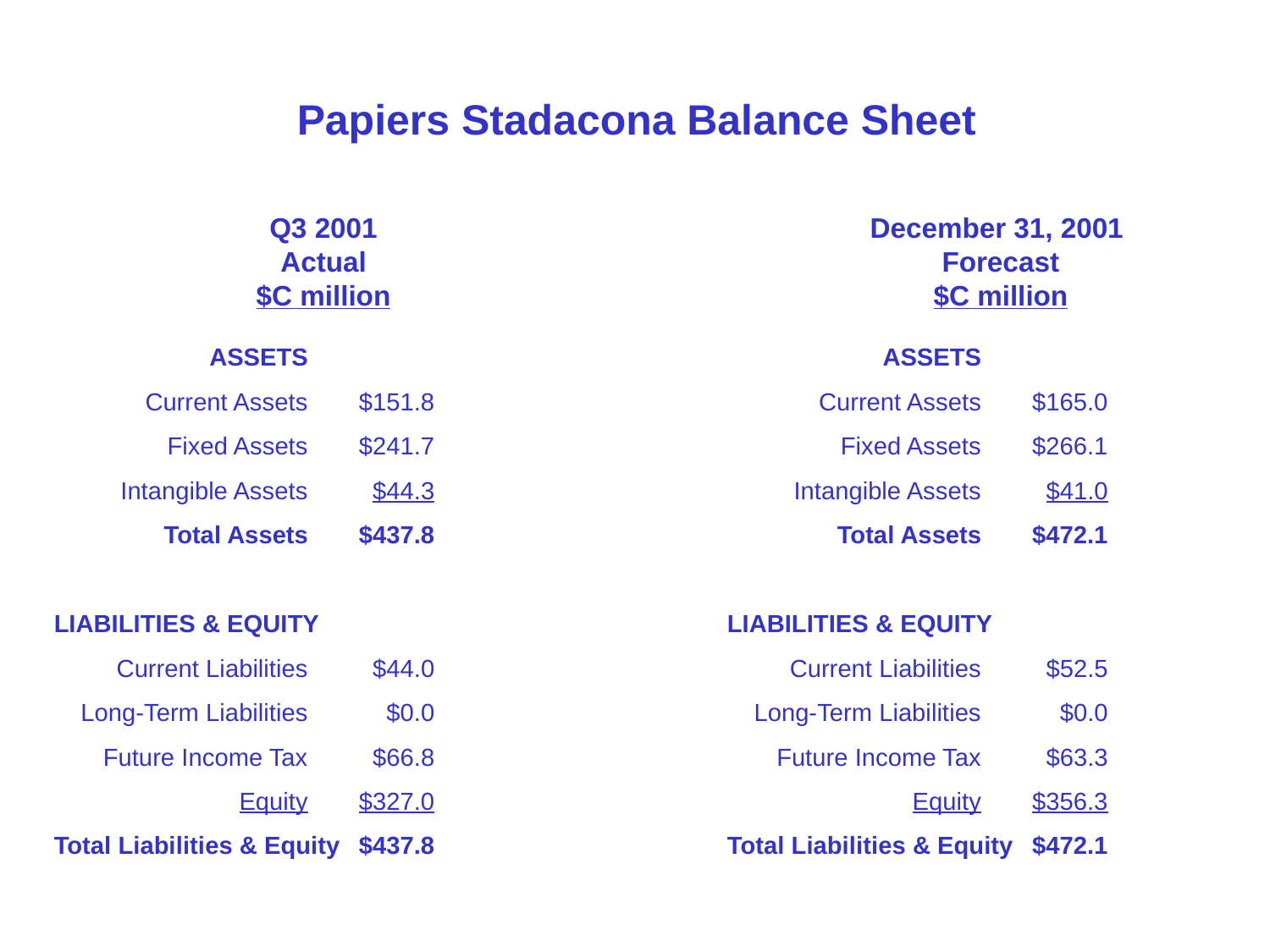

Papiers Stadacona Balance Sheet
Q3 2001
Actual
$C million
December 31, 2001
Forecast
$C million
	ASSETS
	Current Assets	$151.8
	Fixed Assets	$241.7
	Intangible Assets	$44.3
	Total Assets	$437.8
	LIABILITIES & EQUITY
	Current Liabilities	$44.0
	Long-Term Liabilities	$0.0
	Future Income Tax	$66.8
	Equity	$327.0
	Total Liabilities & Equity	$437.8
	ASSETS
	Current Assets	$165.0
	Fixed Assets	$266.1
	Intangible Assets	$41.0
	Total Assets	$472.1
	LIABILITIES & EQUITY
	Current Liabilities	$52.5
	Long-Term Liabilities	$0.0
	Future Income Tax	$63.3
	Equity	$356.3
	Total Liabilities & Equity	$472.1